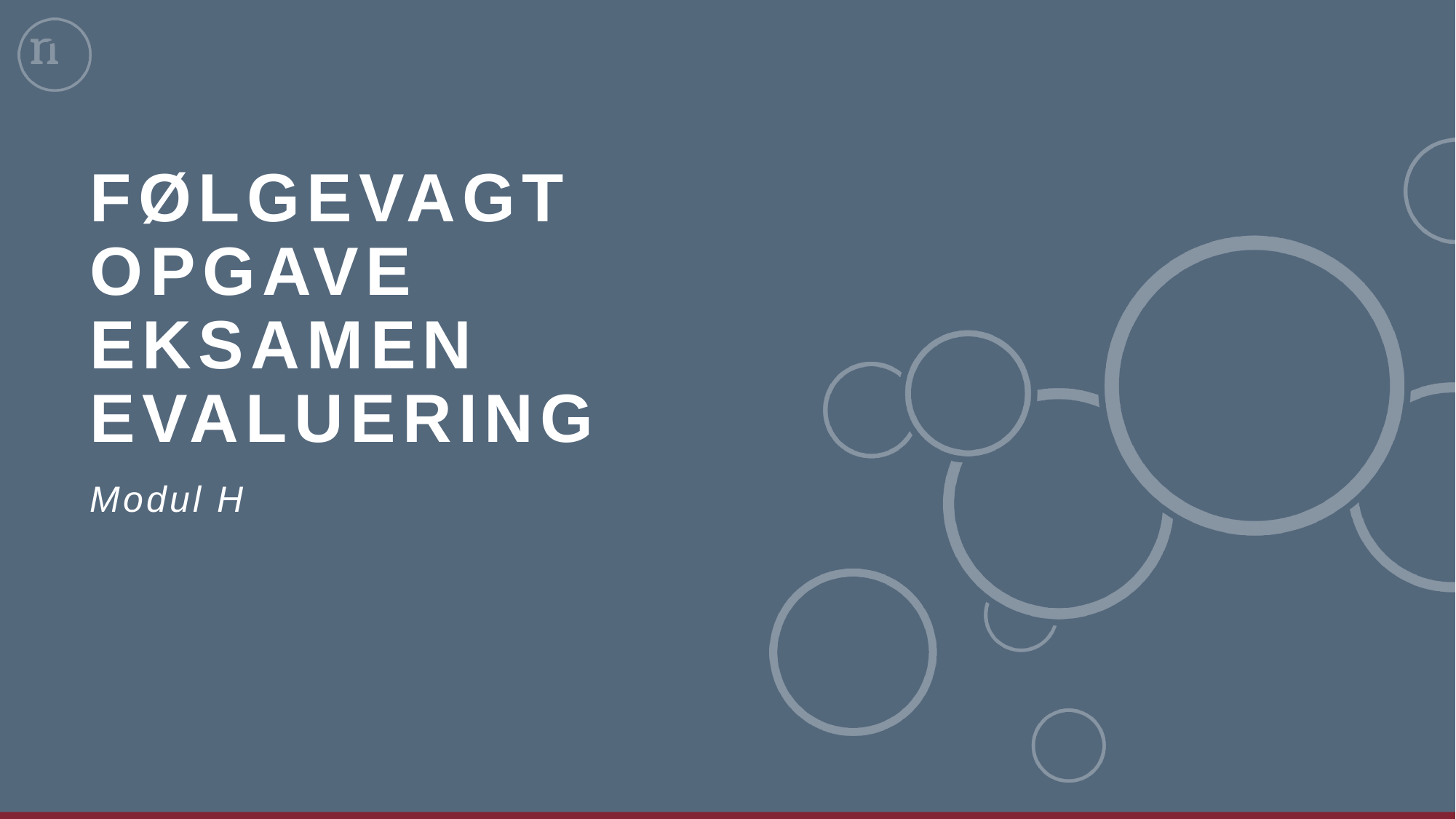

# Følgevagt opgave eksamen evaluering
Modul H